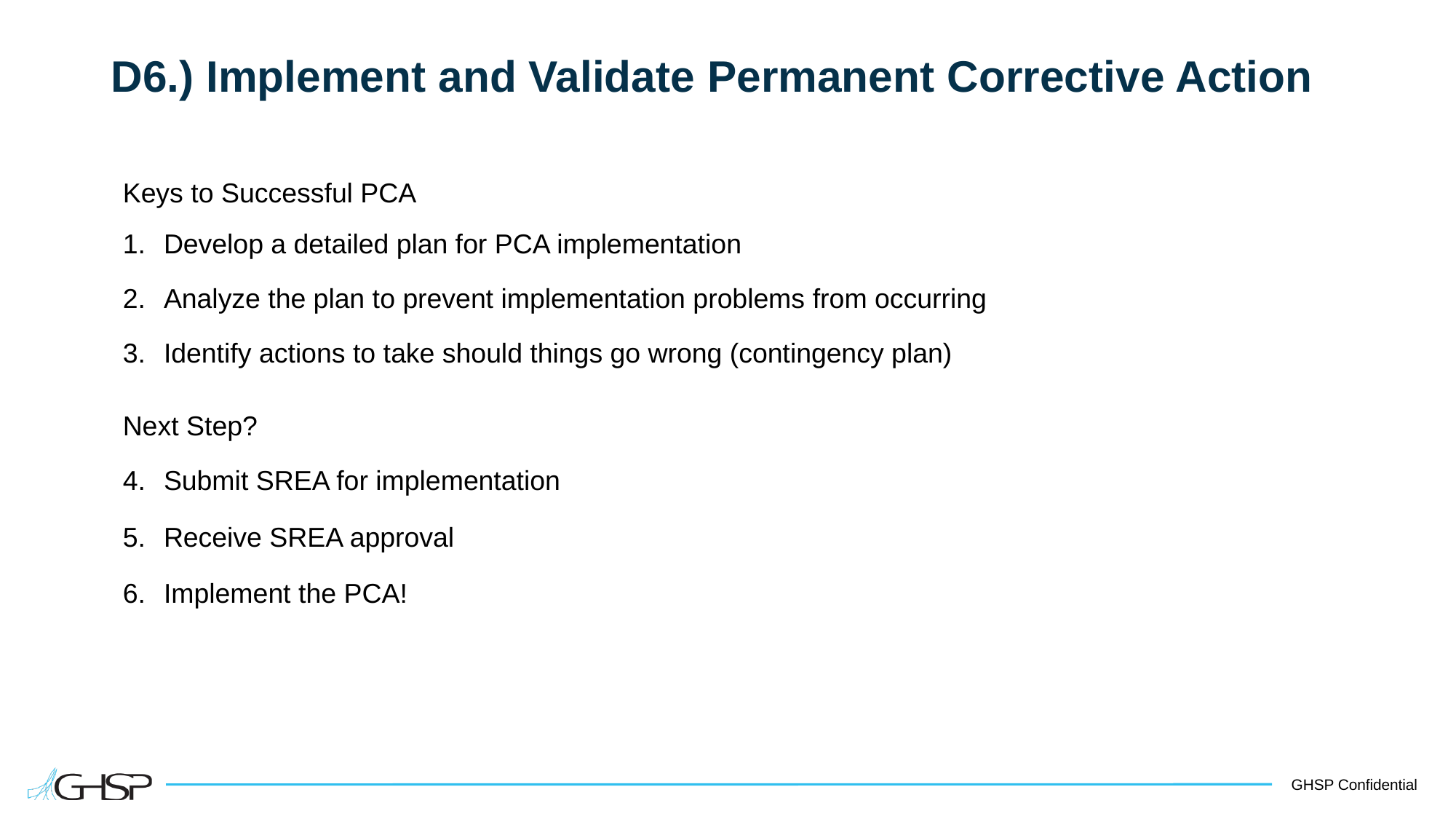

# D6.) Implement and Validate Permanent Corrective Action
Keys to Successful PCA
Develop a detailed plan for PCA implementation
Analyze the plan to prevent implementation problems from occurring
Identify actions to take should things go wrong (contingency plan)
Next Step?
Submit SREA for implementation
Receive SREA approval
Implement the PCA!